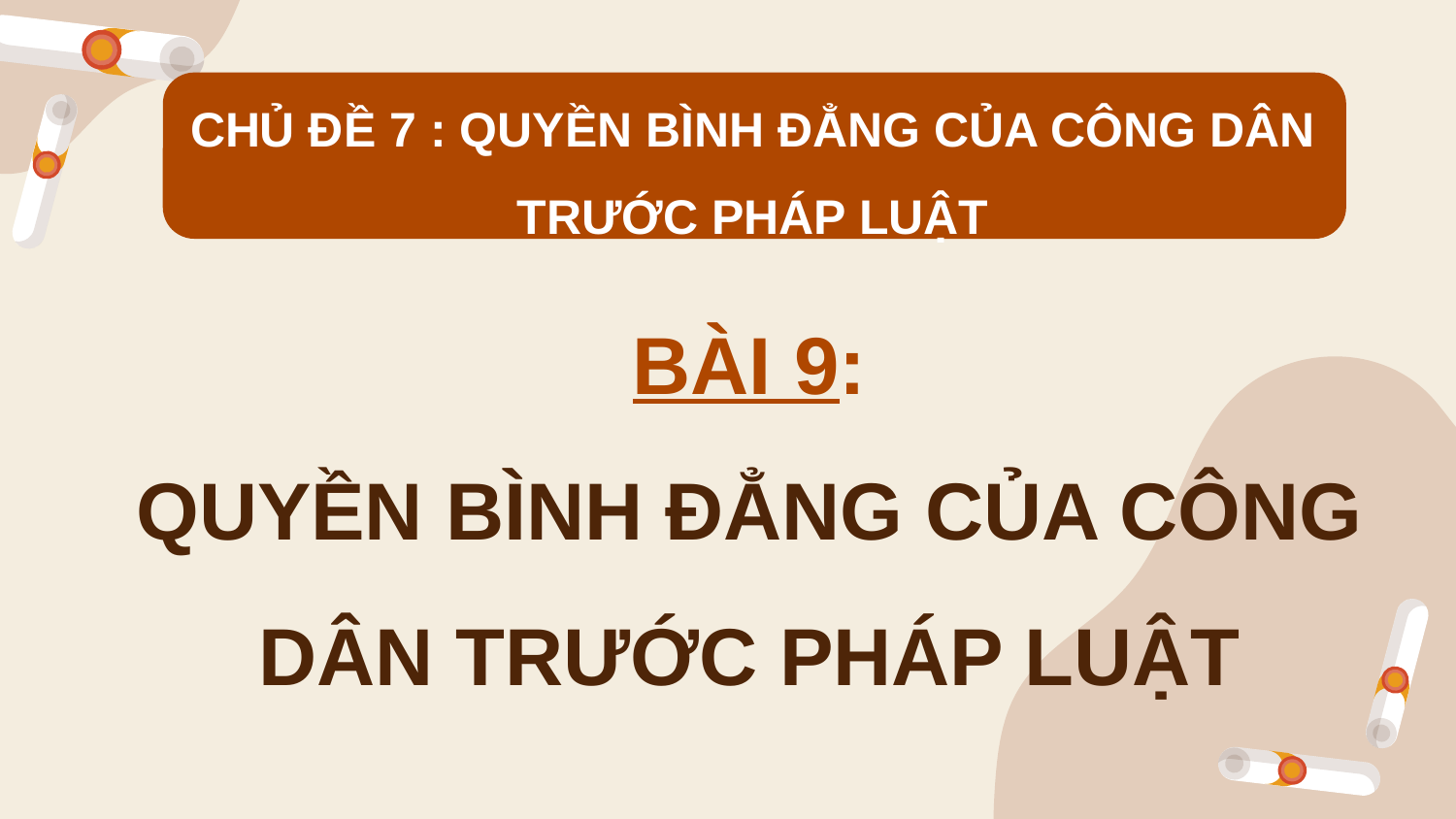

CHỦ ĐỀ 7 : QUYỀN BÌNH ĐẲNG CỦA CÔNG DÂN TRƯỚC PHÁP LUẬT

BÀI 9:
QUYỀN BÌNH ĐẲNG CỦA CÔNG DÂN TRƯỚC PHÁP LUẬT